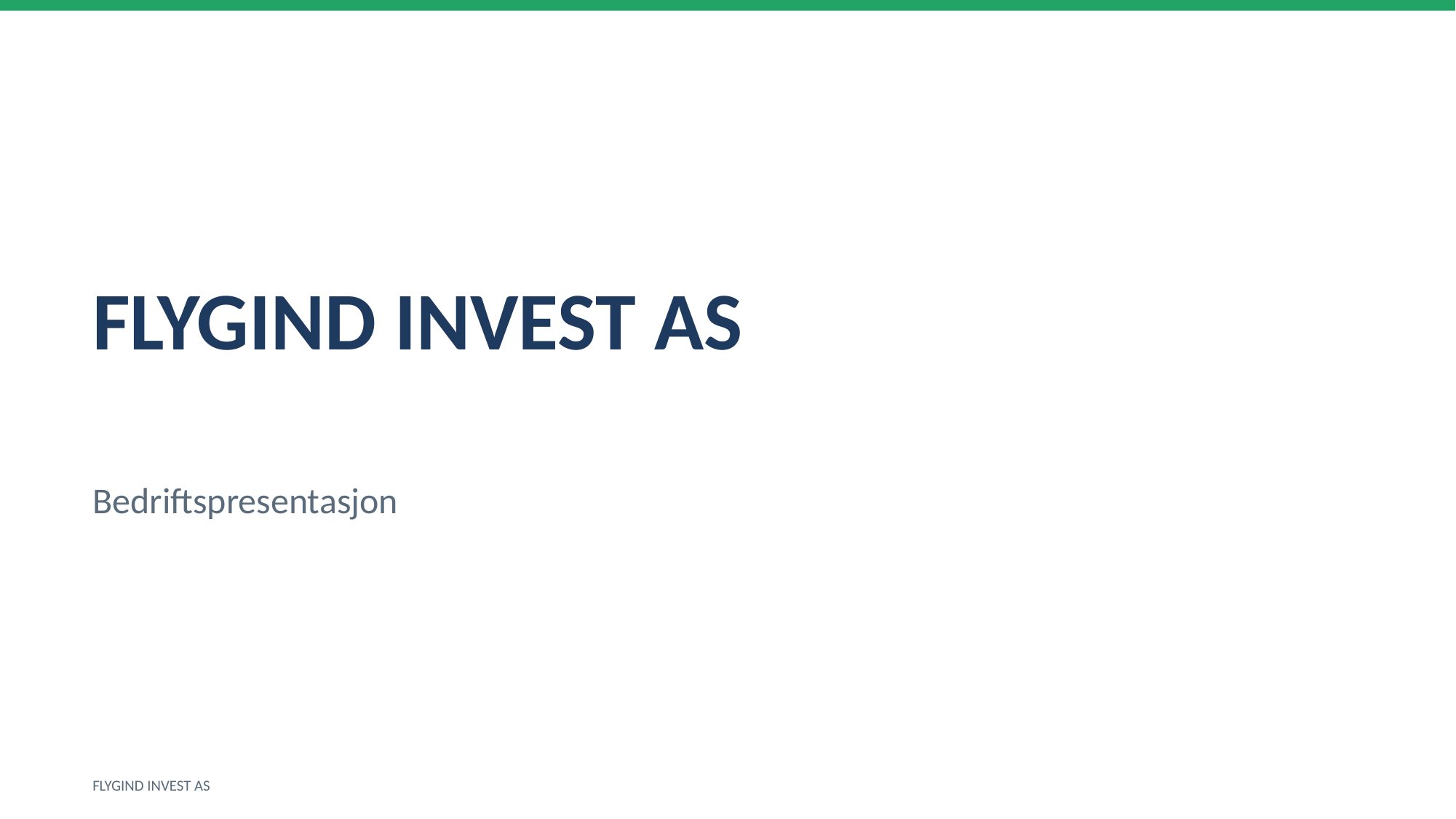

FLYGIND INVEST AS
Bedriftspresentasjon
FLYGIND INVEST AS